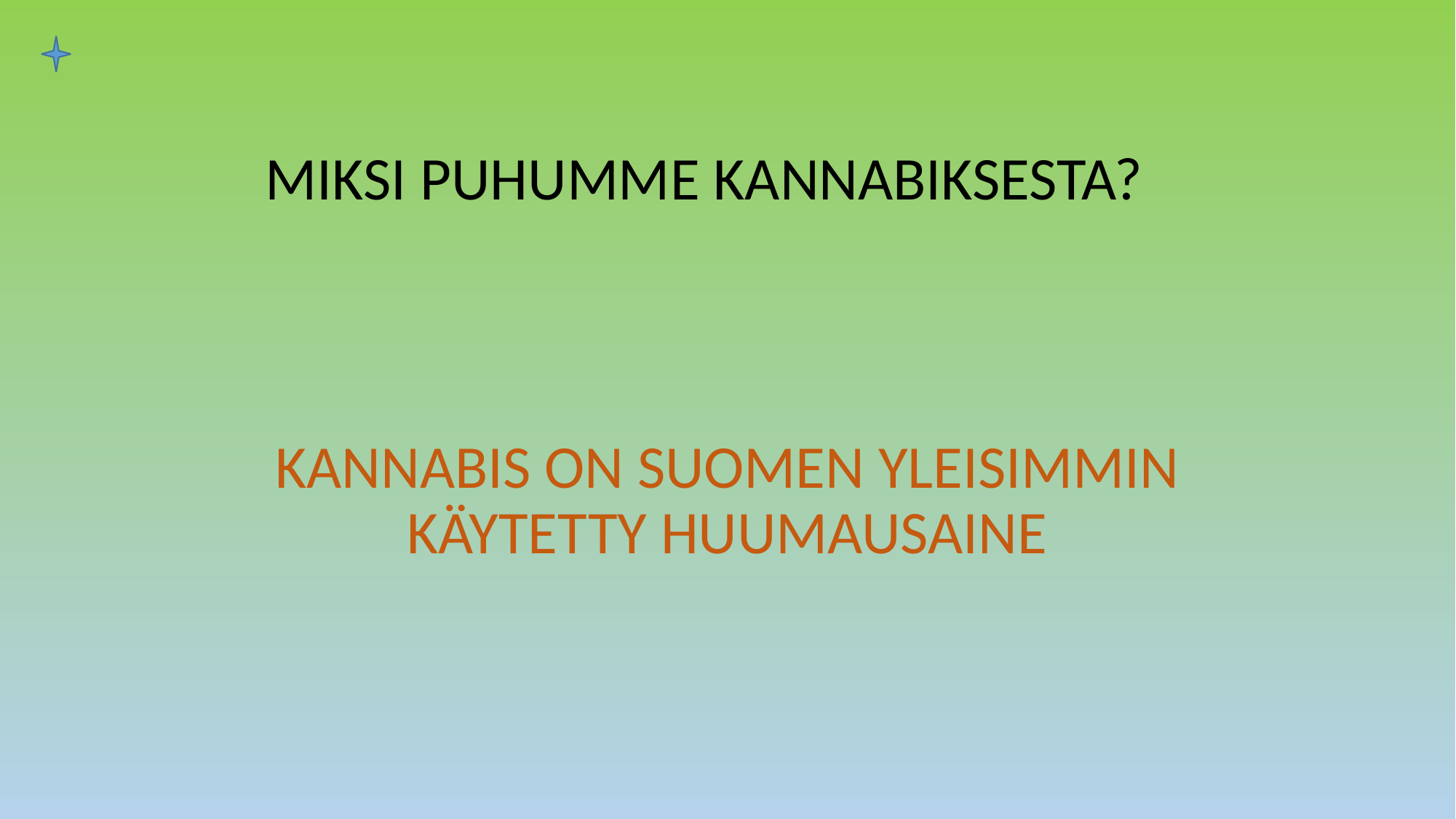

# MIKSI PUHUMME KANNABIKSESTA?
KANNABIS ON SUOMEN YLEISIMMIN KÄYTETTY HUUMAUSAINE